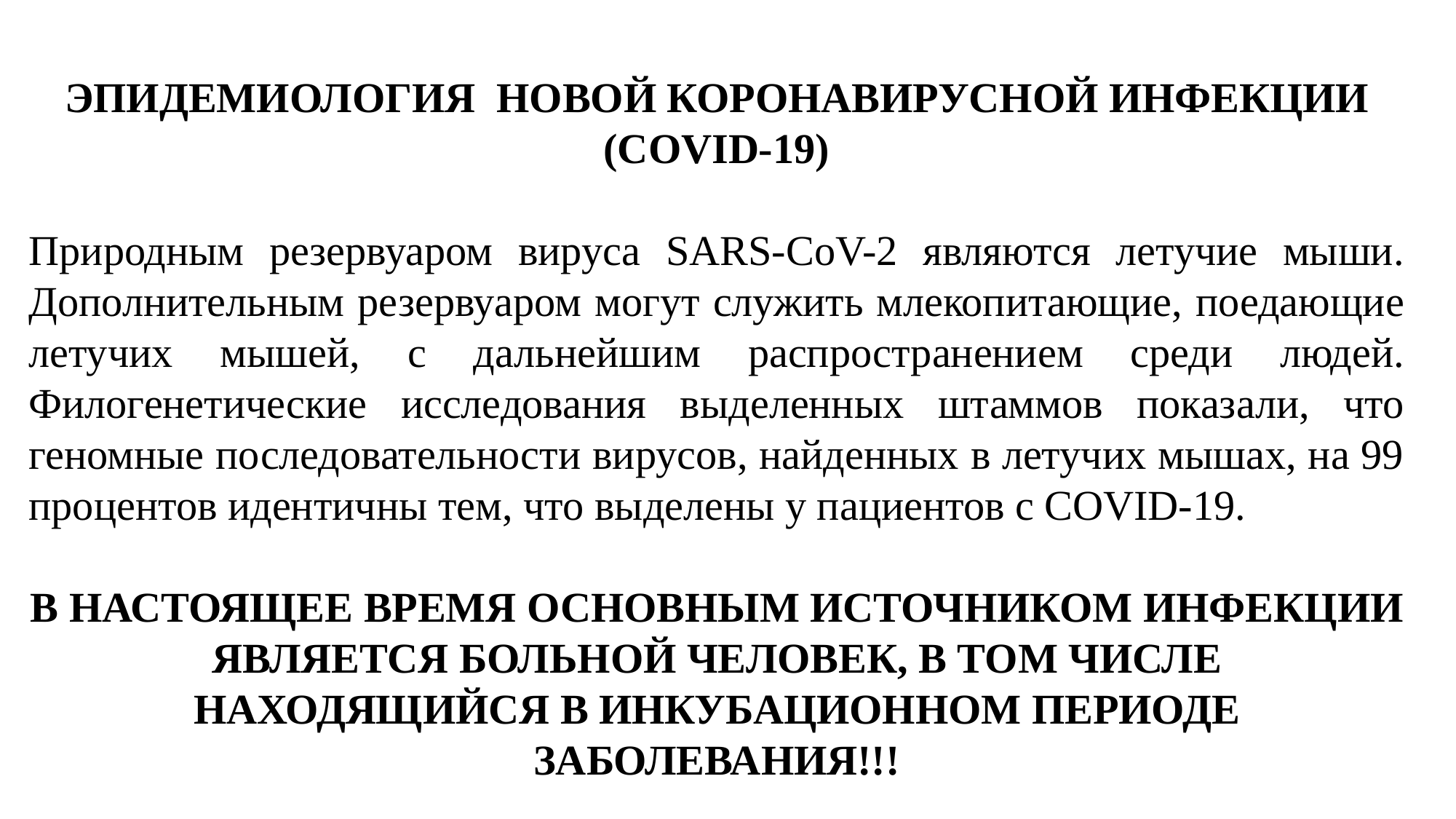

ЭПИДЕМИОЛОГИЯ  НОВОЙ КОРОНАВИРУСНОЙ ИНФЕКЦИИ (COVID-19)

Природным резервуаром вируса SARS-CoV-2 являются летучие мыши. Дополнительным резервуаром могут служить млекопитающие, поедающие летучих мышей, с дальнейшим распространением среди людей. Филогенетические исследования выделенных штаммов показали, что геномные последовательности вирусов, найденных в летучих мышах, на 99 процентов идентичны тем, что выделены у пациентов с COVID-19.

В НАСТОЯЩЕЕ ВРЕМЯ ОСНОВНЫМ ИСТОЧНИКОМ ИНФЕКЦИИ ЯВЛЯЕТСЯ БОЛЬНОЙ ЧЕЛОВЕК, В ТОМ ЧИСЛЕ НАХОДЯЩИЙСЯ В ИНКУБАЦИОННОМ ПЕРИОДЕ ЗАБОЛЕВАНИЯ!!!